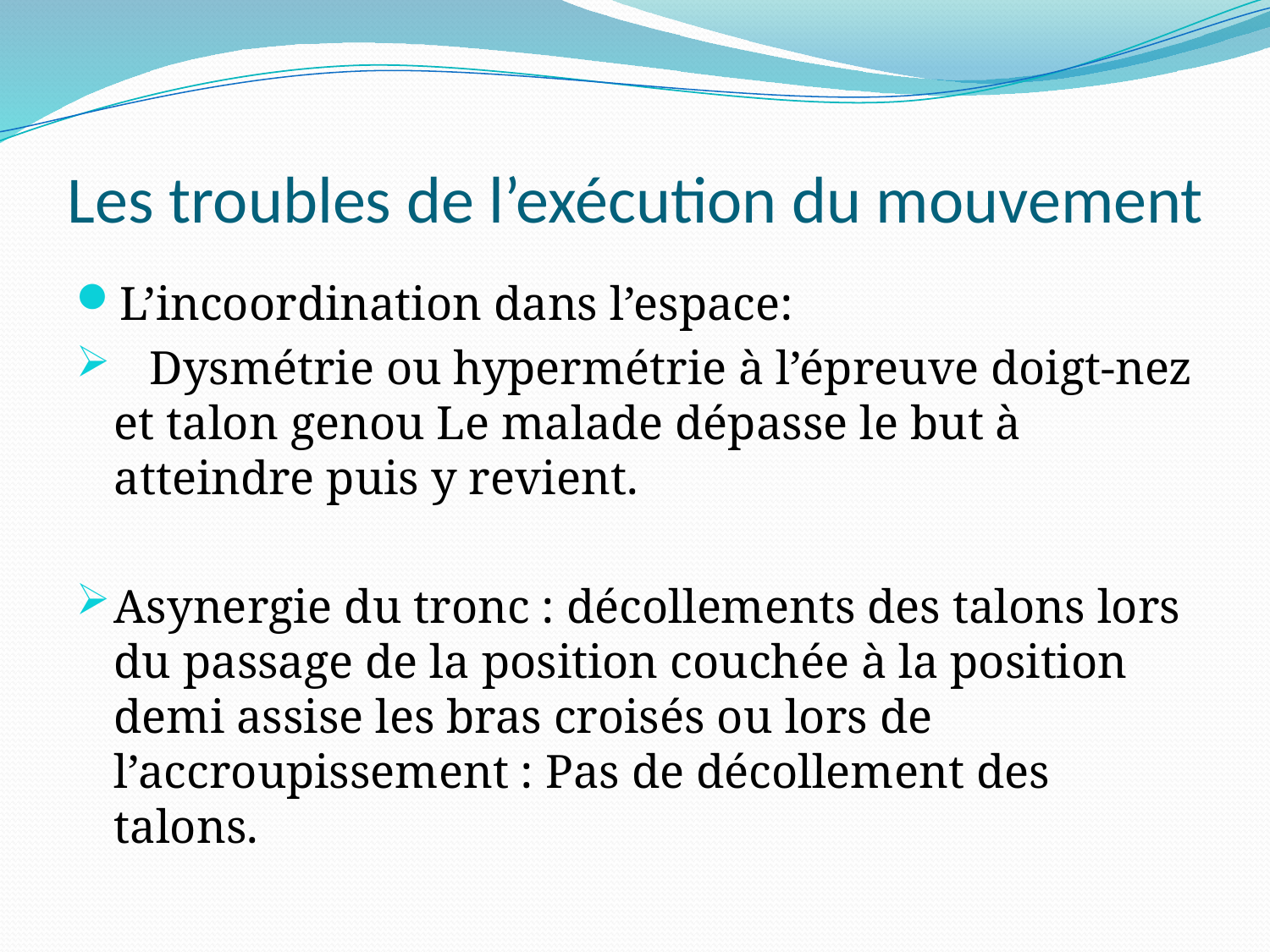

# Les troubles de l’exécution du mouvement
L’incoordination dans l’espace:
   Dysmétrie ou hypermétrie à l’épreuve doigt-nez et talon genou Le malade dépasse le but à atteindre puis y revient.

Asynergie du tronc : décollements des talons lors du passage de la position couchée à la position demi assise les bras croisés ou lors de l’accroupissement : Pas de décollement des talons.